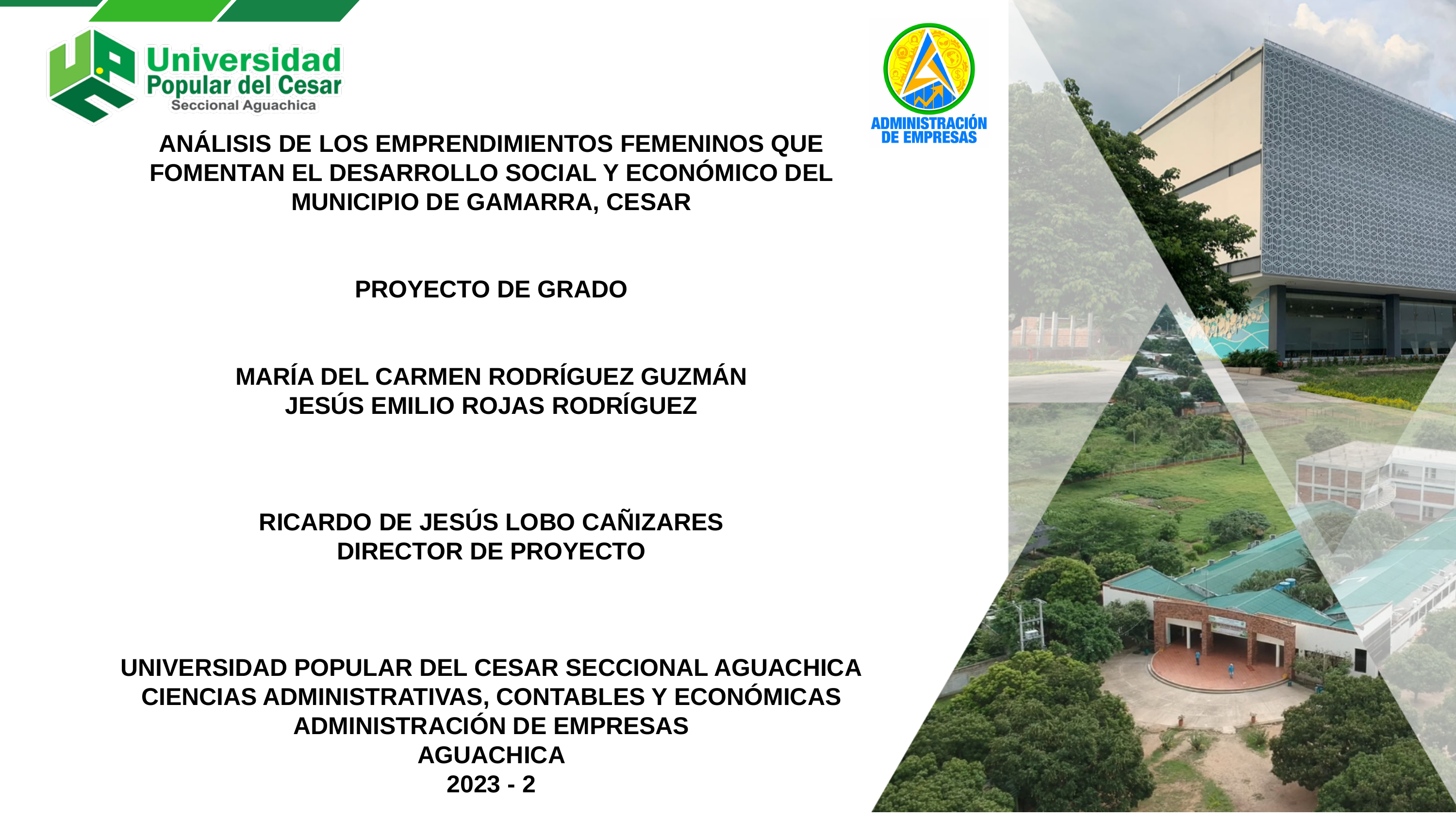

ANÁLISIS DE LOS EMPRENDIMIENTOS FEMENINOS QUE FOMENTAN EL DESARROLLO SOCIAL Y ECONÓMICO DEL MUNICIPIO DE GAMARRA, CESAR

PROYECTO DE GRADO

MARÍA DEL CARMEN RODRÍGUEZ GUZMÁN
JESÚS EMILIO ROJAS RODRÍGUEZ

RICARDO DE JESÚS LOBO CAÑIZARES
DIRECTOR DE PROYECTO

UNIVERSIDAD POPULAR DEL CESAR SECCIONAL AGUACHICA
CIENCIAS ADMINISTRATIVAS, CONTABLES Y ECONÓMICAS
ADMINISTRACIÓN DE EMPRESAS
AGUACHICA
2023 - 2